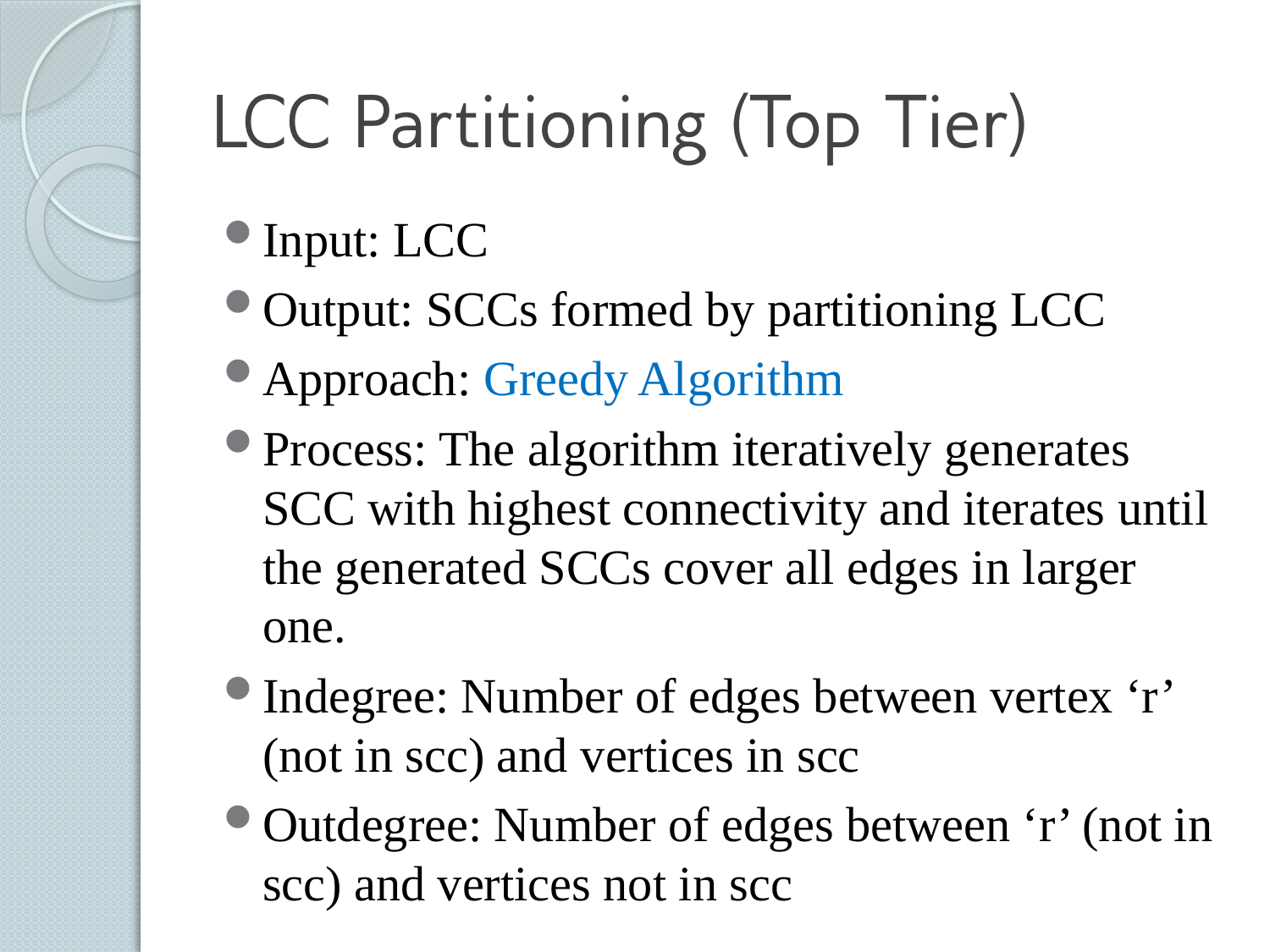

# LCC Partitioning (Top Tier)
Input: LCC
Output: SCCs formed by partitioning LCC
Approach: Greedy Algorithm
Process: The algorithm iteratively generates SCC with highest connectivity and iterates until the generated SCCs cover all edges in larger one.
Indegree: Number of edges between vertex ‘r’ (not in scc) and vertices in scc
Outdegree: Number of edges between ‘r’ (not in scc) and vertices not in scc